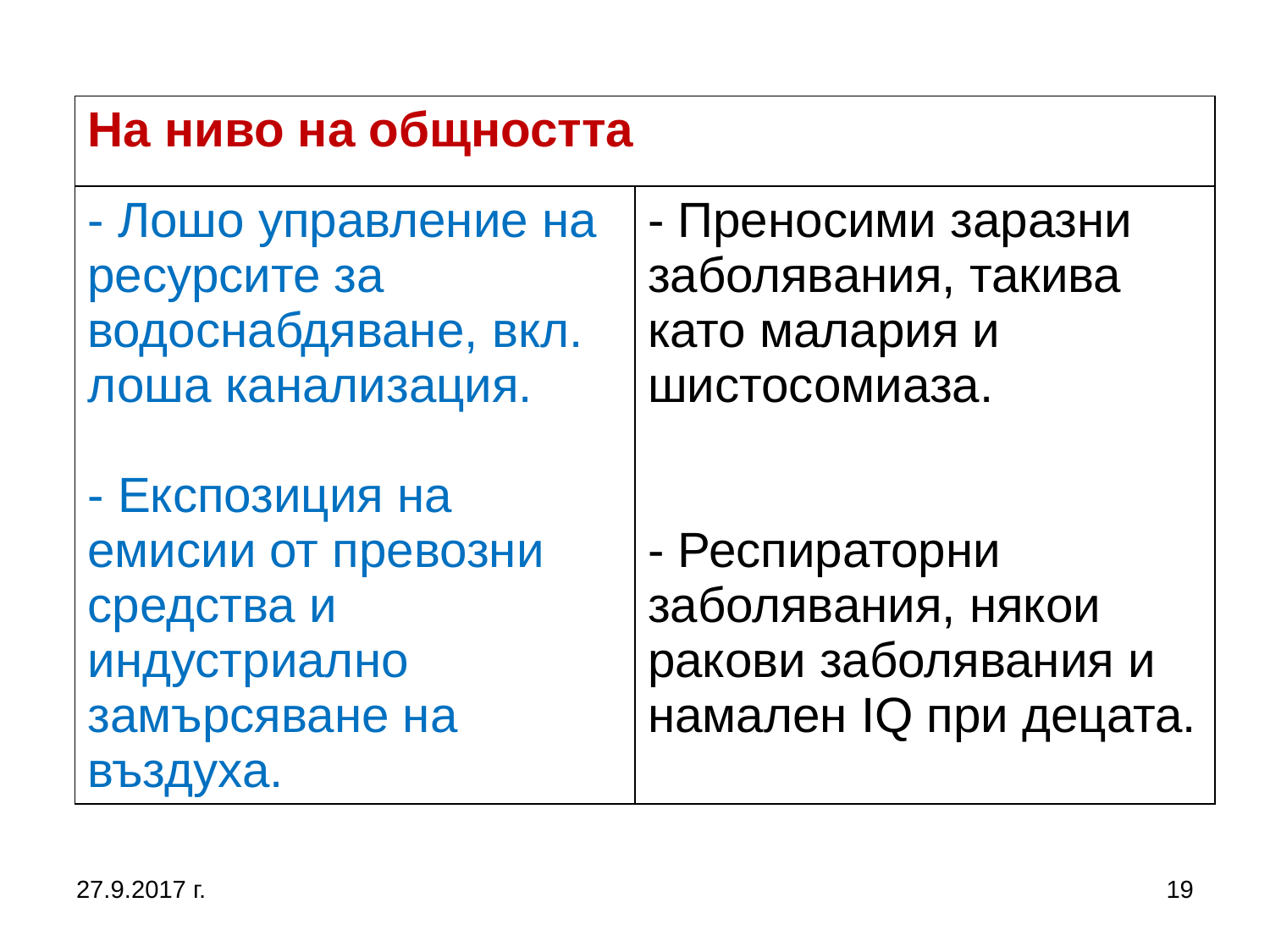

| На ниво на общността |  |
| --- | --- |
| - Лошо управление на ресурсите за водоснабдяване, вкл. лоша канализация. - Експозиция на емисии от превозни средства и индустриално замърсяване на въздуха. | - Преносими заразни заболявания, такива като малария и шистосомиаза. - Респираторни заболявания, някои ракови заболявания и намален IQ при децата. |
27.9.2017 г.
19